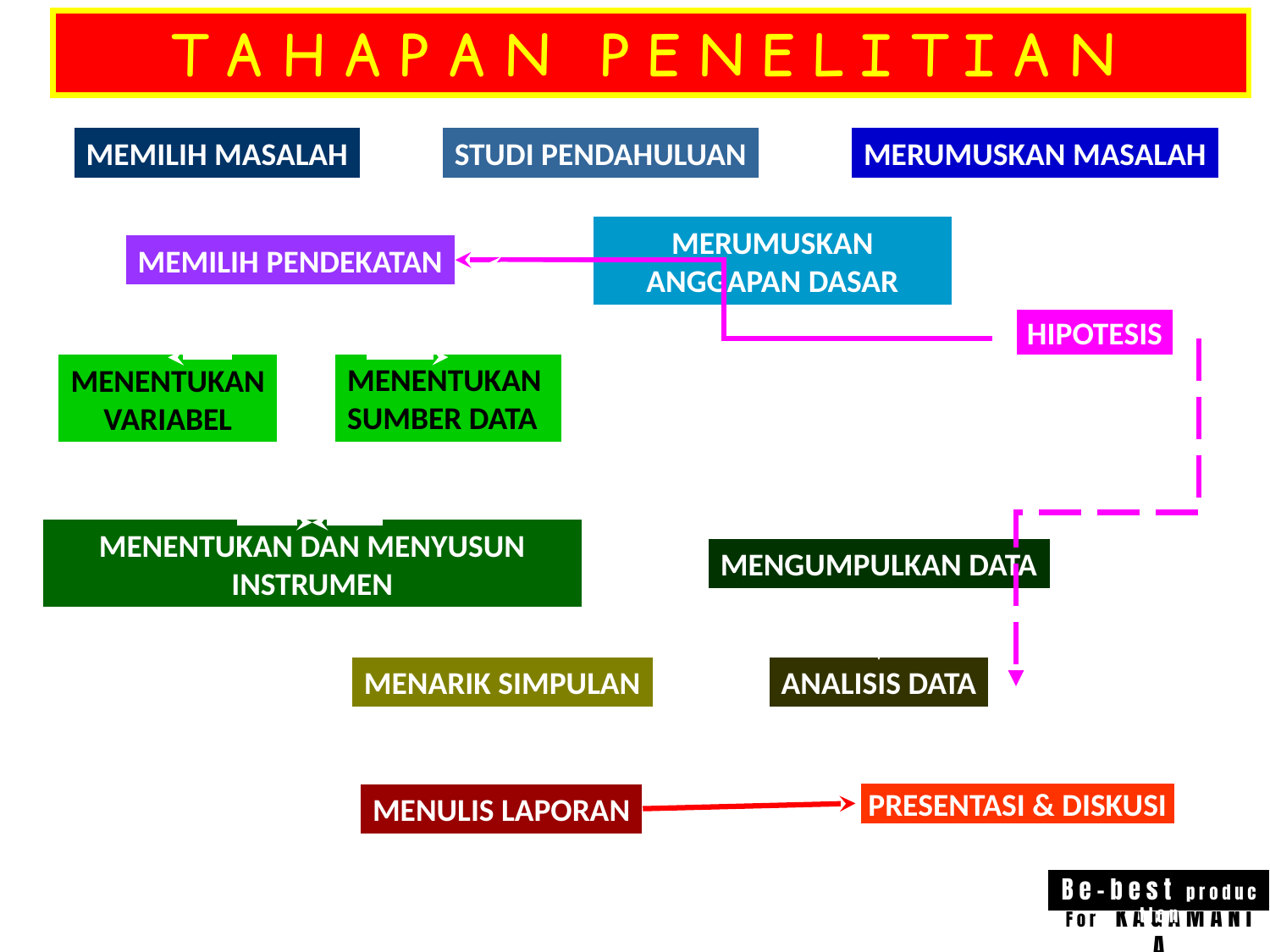

# T A H A P A N   P E N E L I T I A N
MEMILIH MASALAH
STUDI PENDAHULUAN
MERUMUSKAN MASALAH
MERUMUSKAN ANGGAPAN DASAR
MEMILIH PENDEKATAN
HIPOTESIS
MENENTUKAN
SUMBER DATA
MENENTUKAN
VARIABEL
MENENTUKAN DAN MENYUSUN INSTRUMEN
MENGUMPULKAN DATA
MENARIK SIMPULAN
ANALISIS DATA
PRESENTASI & DISKUSI
MENULIS LAPORAN